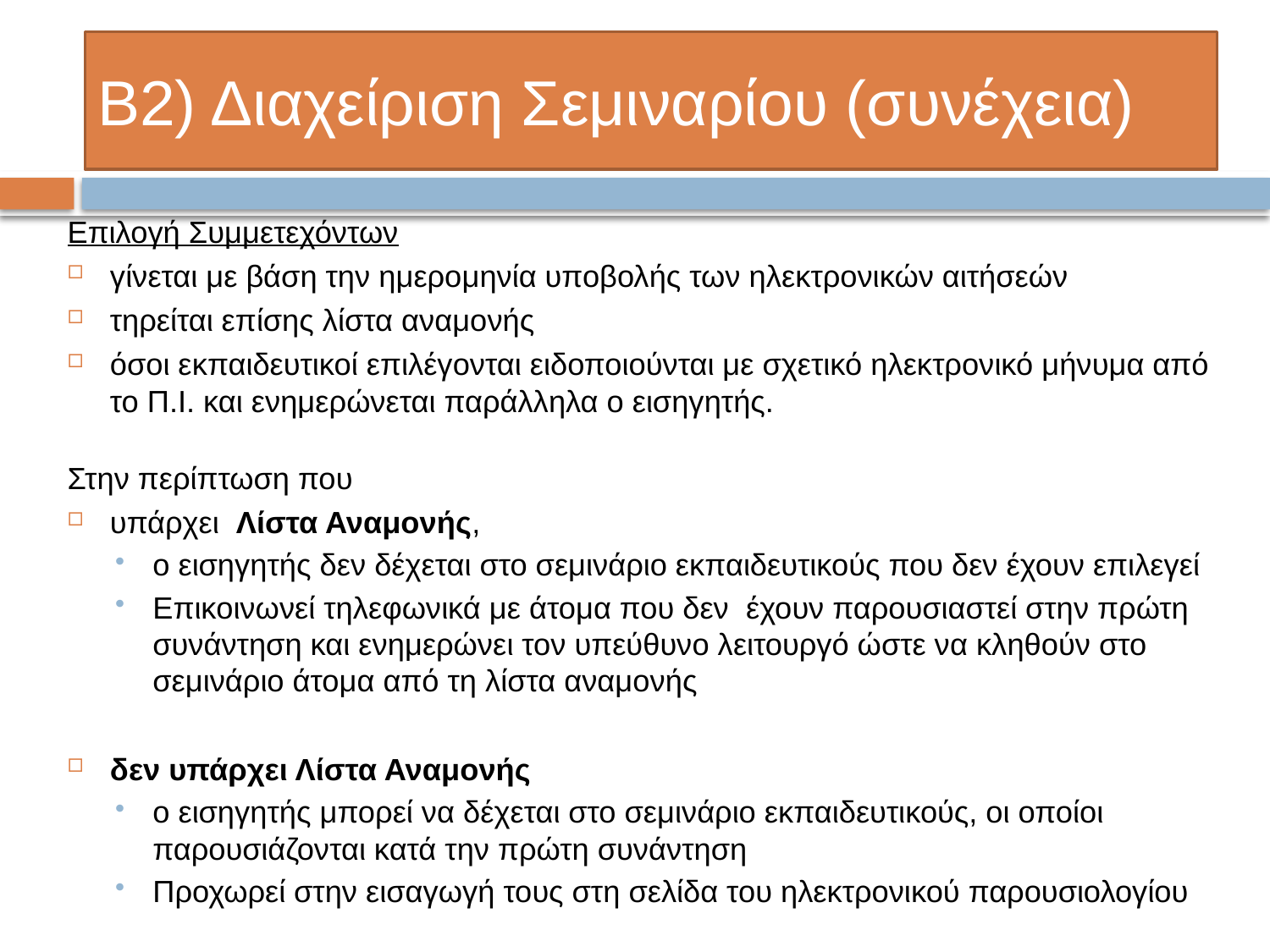

# Β2) Διαχείριση Σεμιναρίου (συνέχεια)
Επιλογή Συμμετεχόντων
γίνεται με βάση την ημερομηνία υποβολής των ηλεκτρονικών αιτήσεών
τηρείται επίσης λίστα αναμονής
όσοι εκπαιδευτικοί επιλέγονται ειδοποιούνται με σχετικό ηλεκτρονικό μήνυμα από το Π.Ι. και ενημερώνεται παράλληλα ο εισηγητής.

Στην περίπτωση που
υπάρχει  Λίστα Αναμονής,
ο εισηγητής δεν δέχεται στο σεμινάριο εκπαιδευτικούς που δεν έχουν επιλεγεί
Επικοινωνεί τηλεφωνικά με άτομα που δεν  έχουν παρουσιαστεί στην πρώτη συνάντηση και ενημερώνει τον υπεύθυνο λειτουργό ώστε να κληθούν στο σεμινάριο άτομα από τη λίστα αναμονής

δεν υπάρχει Λίστα Αναμονής
ο εισηγητής μπορεί να δέχεται στο σεμινάριο εκπαιδευτικούς, οι οποίοι παρουσιάζονται κατά την πρώτη συνάντηση
Προχωρεί στην εισαγωγή τους στη σελίδα του ηλεκτρονικού παρουσιολογίου